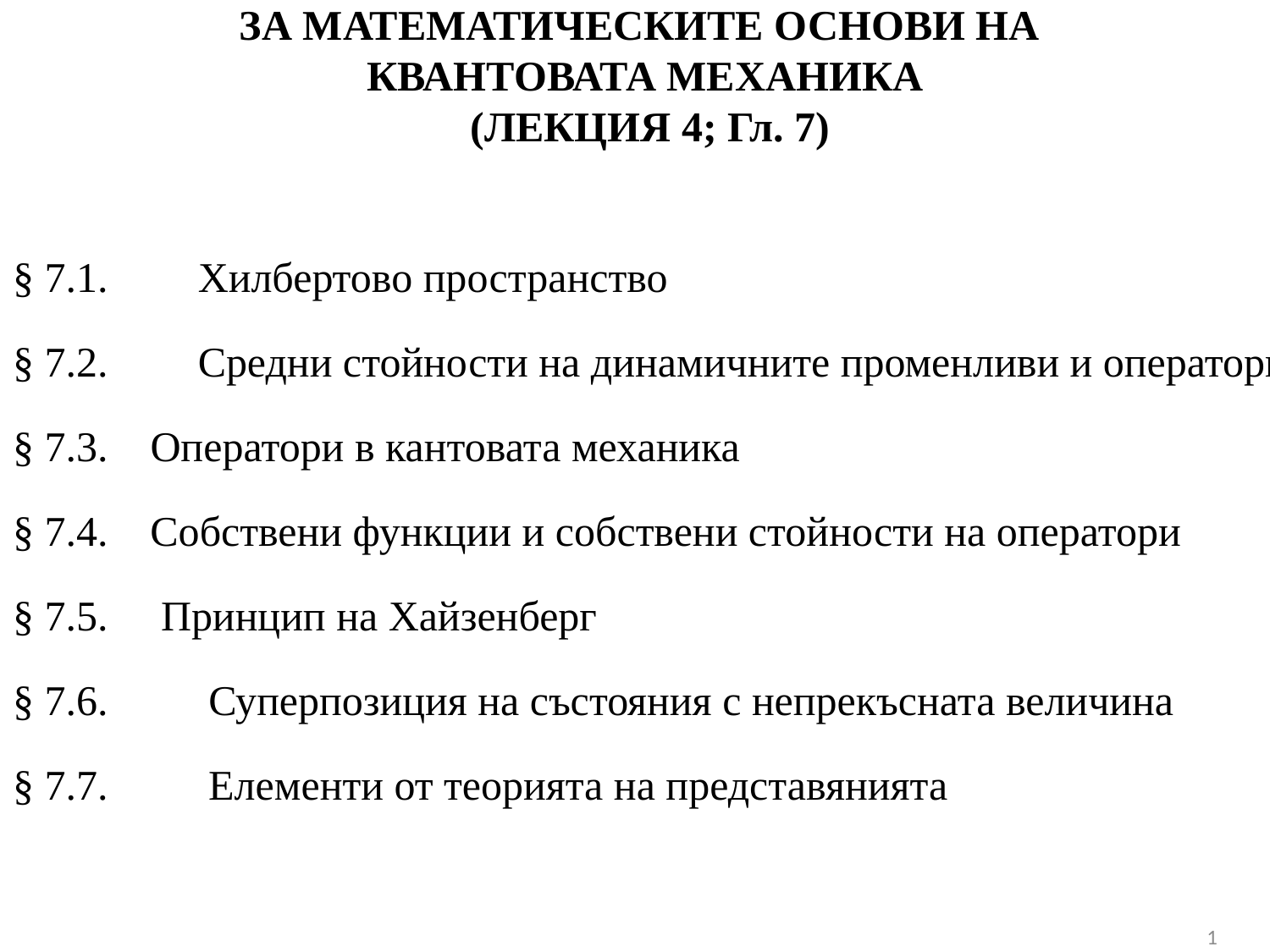

# ЗА МАТЕМАТИЧЕСКИТЕ ОСНОВИ НА КВАНТОВАТА МЕХАНИКА (ЛЕКЦИЯ 4; Гл. 7)
§ 7.1.	 Хилбертово пространство
§ 7.2.	 Средни стойности на динамичните променливи и оператори
§ 7.3.    Оператори в кантовата механика
§ 7.4.    Собствени функции и собствени стойности на оператори
§ 7.5.     Принцип на Хайзенберг
§ 7.6.	  Суперпозиция на състояния с непрекъсната величина
§ 7.7.	  Елементи от теорията на представянията

    Да погледнем по-широко на принципа на суперпозицията от гледнаточка на линейната алгебра.
1